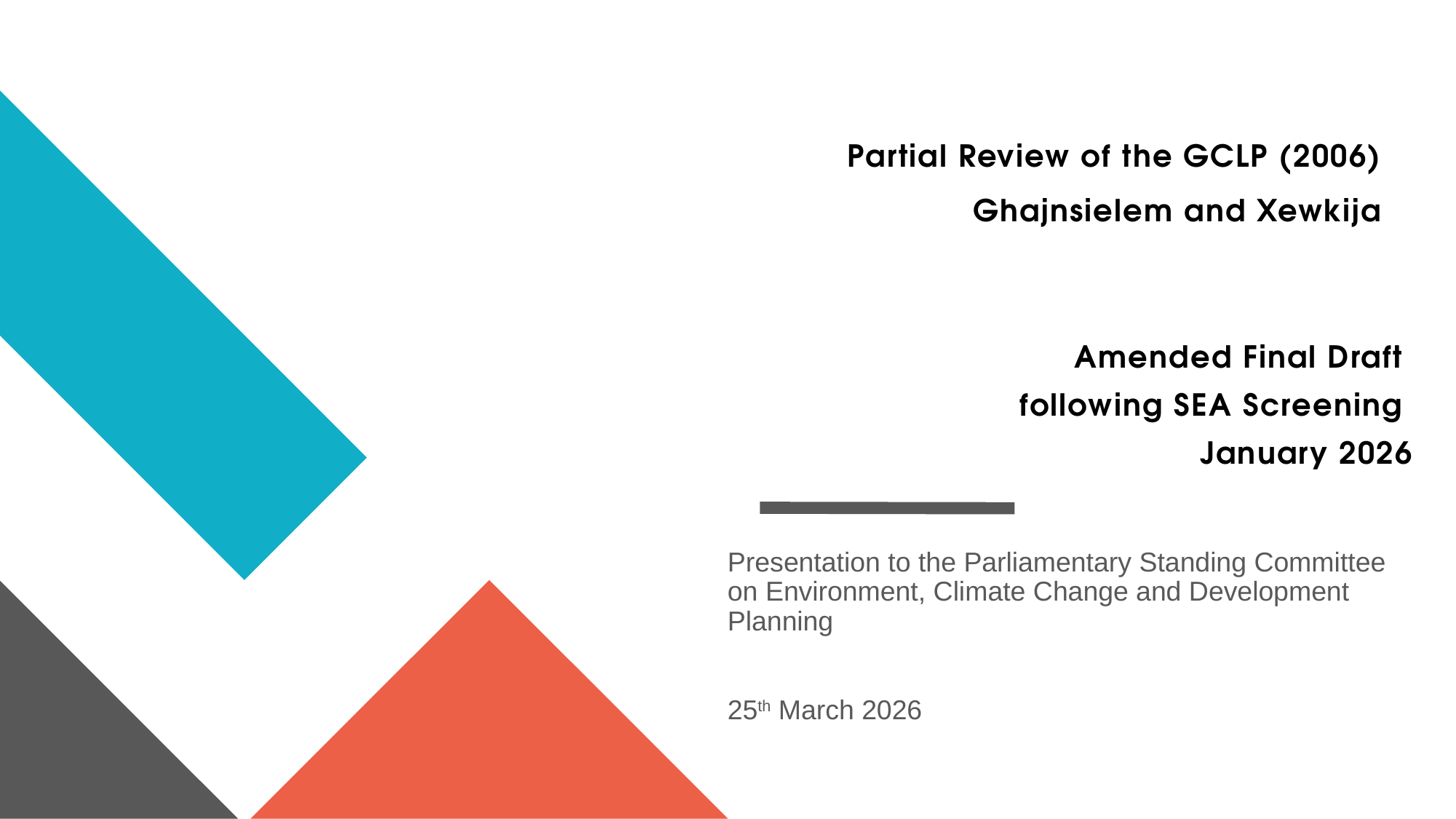

# Partial Review of the GCLP (2006) Ghajnsielem and Xewkija
Amended Final Draft
following SEA Screening
January 2026

Presentation to the Parliamentary Standing Committee on Environment, Climate Change and Development Planning

25th March 2026